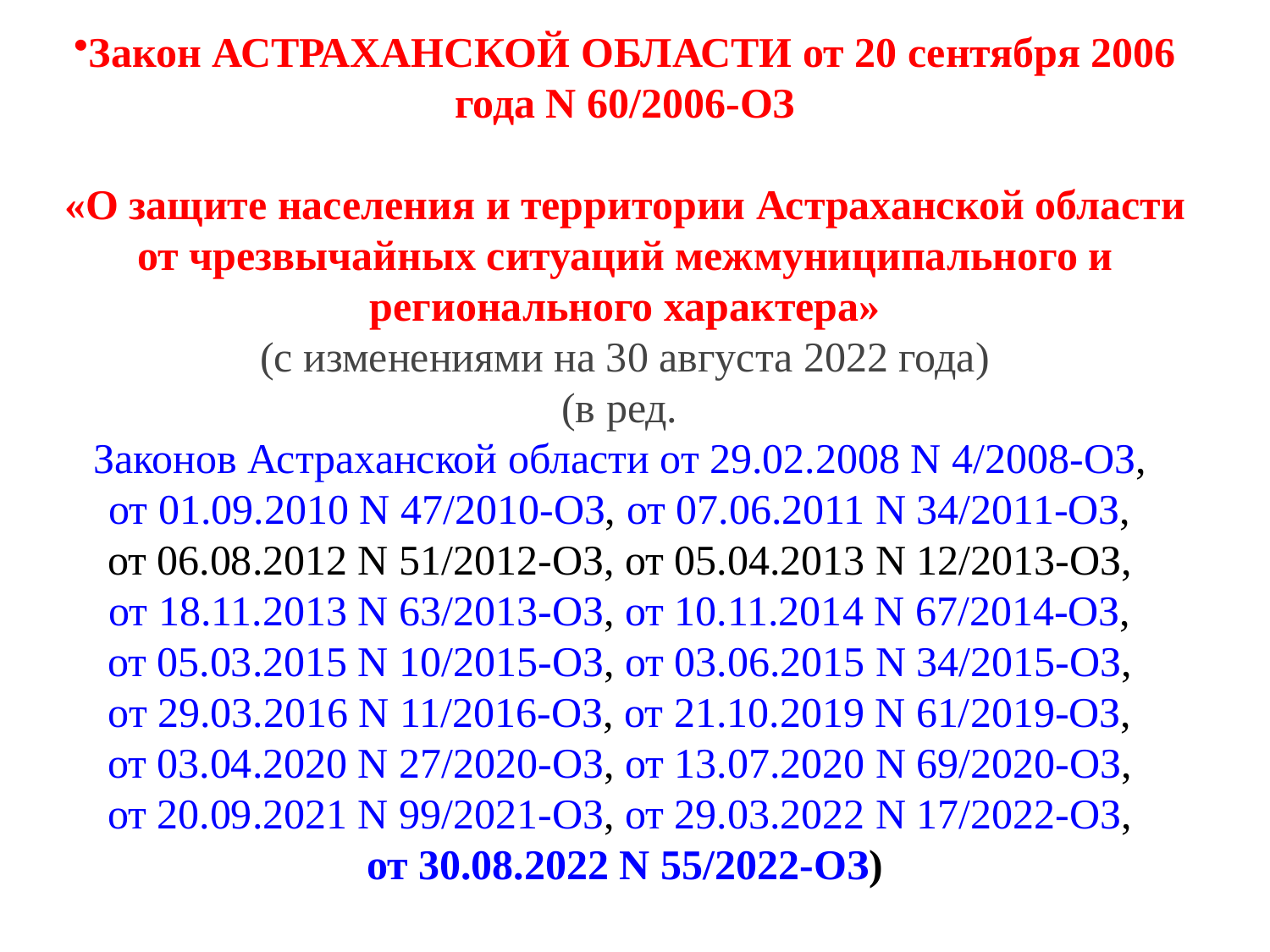

Закон АСТРАХАНСКОЙ ОБЛАСТИ от 20 сентября 2006 года N 60/2006-ОЗ
«О защите населения и территории Астраханской области от чрезвычайных ситуаций межмуниципального и регионального характера»
(с изменениями на 30 августа 2022 года)
(в ред. Законов Астраханской области от 29.02.2008 N 4/2008-ОЗ, от 01.09.2010 N 47/2010-ОЗ, от 07.06.2011 N 34/2011-ОЗ, от 06.08.2012 N 51/2012-ОЗ, от 05.04.2013 N 12/2013-ОЗ, от 18.11.2013 N 63/2013-ОЗ, от 10.11.2014 N 67/2014-ОЗ, от 05.03.2015 N 10/2015-ОЗ, от 03.06.2015 N 34/2015-ОЗ, от 29.03.2016 N 11/2016-ОЗ, от 21.10.2019 N 61/2019-ОЗ, от 03.04.2020 N 27/2020-ОЗ, от 13.07.2020 N 69/2020-ОЗ, от 20.09.2021 N 99/2021-ОЗ, от 29.03.2022 N 17/2022-ОЗ, от 30.08.2022 N 55/2022-ОЗ)